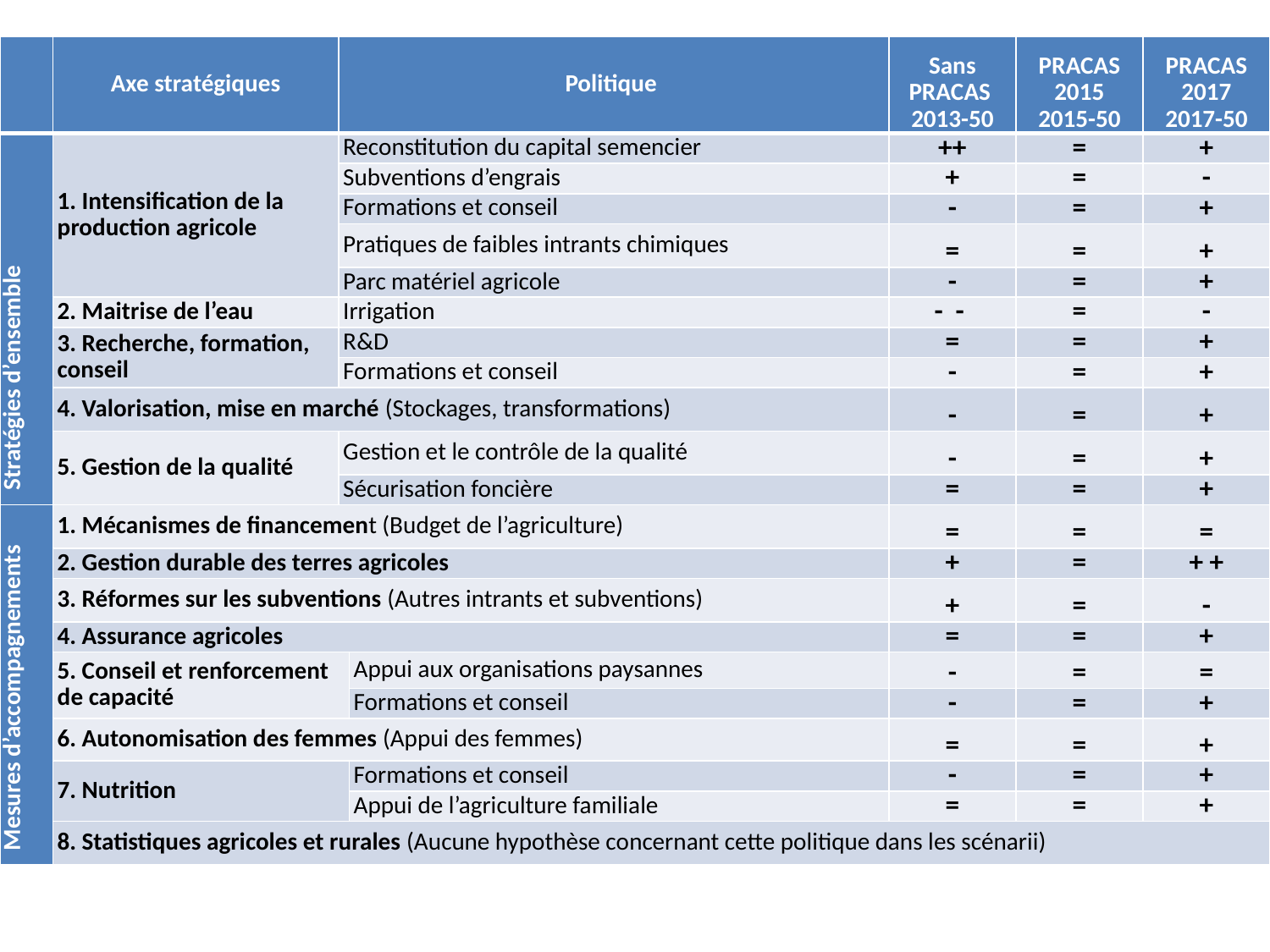

|  | Axe stratégiques | Politique |  | Sans PRACAS 2013-50 | PRACAS 2015 2015-50 | PRACAS 2017 2017-50 |
| --- | --- | --- | --- | --- | --- | --- |
| Stratégies d’ensemble | 1. Intensification de la production agricole | Reconstitution du capital semencier |  | ++ | = | + |
|  |  | Subventions d’engrais |  | + | = | - |
|  |  | Formations et conseil |  | - | = | + |
|  |  | Pratiques de faibles intrants chimiques |  | = | = | + |
|  |  | Parc matériel agricole |  | - | = | + |
|  | 2. Maitrise de l’eau | Irrigation |  | - - | = | - |
|  | 3. Recherche, formation, conseil | R&D |  | = | = | + |
|  |  | Formations et conseil |  | - | = | + |
|  | 4. Valorisation, mise en marché (Stockages, transformations) |  |  | - | = | + |
|  | 5. Gestion de la qualité | Gestion et le contrôle de la qualité |  | - | = | + |
|  |  | Sécurisation foncière |  | = | = | + |
| Mesures d’accompagnements | 1. Mécanismes de financement (Budget de l’agriculture) |  |  | = | = | = |
|  | 2. Gestion durable des terres agricoles |  |  | + | = | + + |
|  | 3. Réformes sur les subventions (Autres intrants et subventions) |  |  | + | = | - |
|  | 4. Assurance agricoles |  |  | = | = | + |
|  | 5. Conseil et renforcement de capacité |  | Appui aux organisations paysannes | - | = | = |
|  |  |  | Formations et conseil | - | = | + |
|  | 6. Autonomisation des femmes (Appui des femmes) |  |  | = | = | + |
|  | 7. Nutrition |  | Formations et conseil | - | = | + |
|  |  |  | Appui de l’agriculture familiale | = | = | + |
|  | 8. Statistiques agricoles et rurales (Aucune hypothèse concernant cette politique dans les scénarii) |  |  |  |  |  |